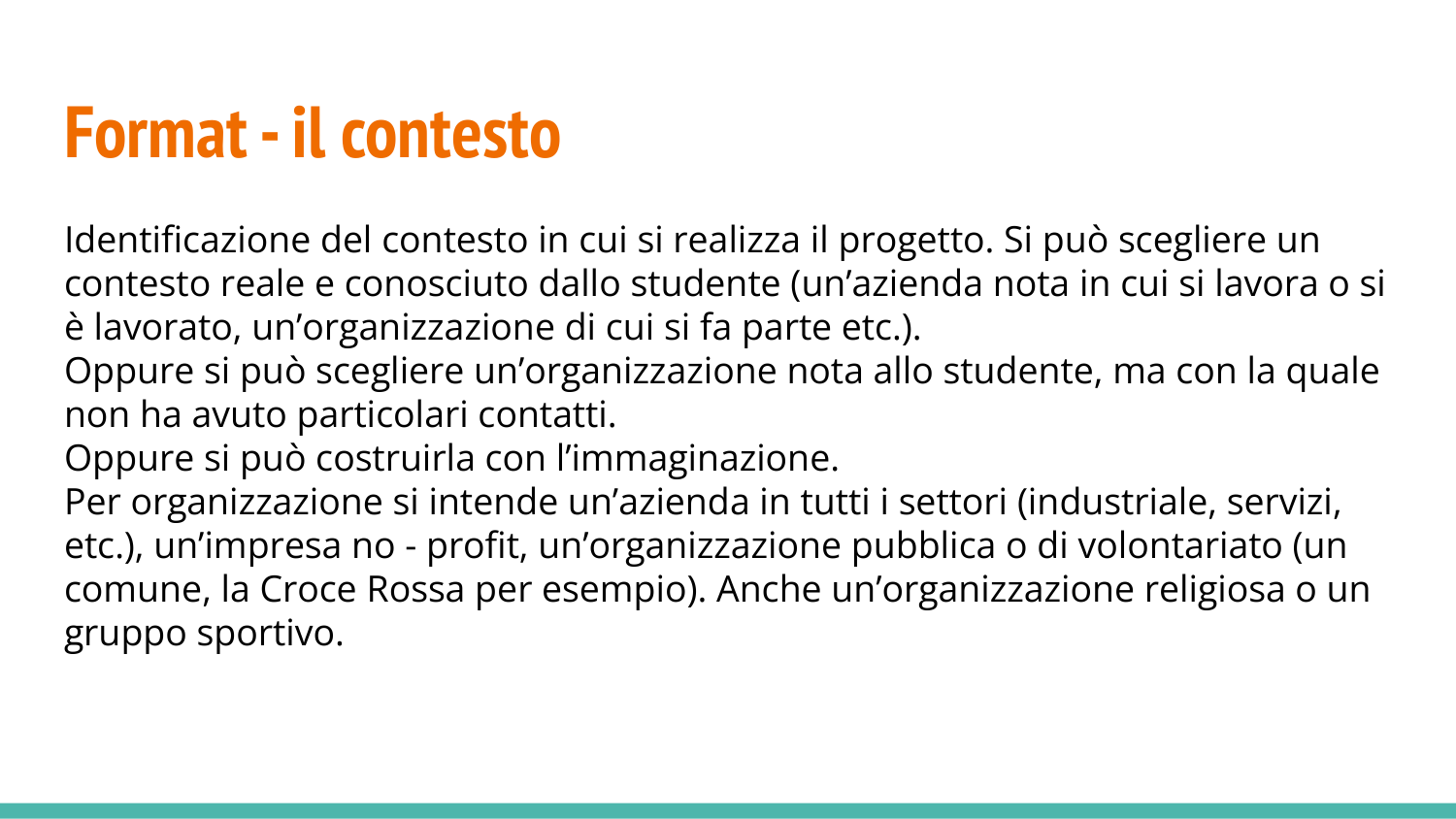

# Format - il contesto
Identificazione del contesto in cui si realizza il progetto. Si può scegliere un contesto reale e conosciuto dallo studente (un’azienda nota in cui si lavora o si è lavorato, un’organizzazione di cui si fa parte etc.).
Oppure si può scegliere un’organizzazione nota allo studente, ma con la quale non ha avuto particolari contatti.
Oppure si può costruirla con l’immaginazione.
Per organizzazione si intende un’azienda in tutti i settori (industriale, servizi, etc.), un’impresa no - profit, un’organizzazione pubblica o di volontariato (un comune, la Croce Rossa per esempio). Anche un’organizzazione religiosa o un gruppo sportivo.